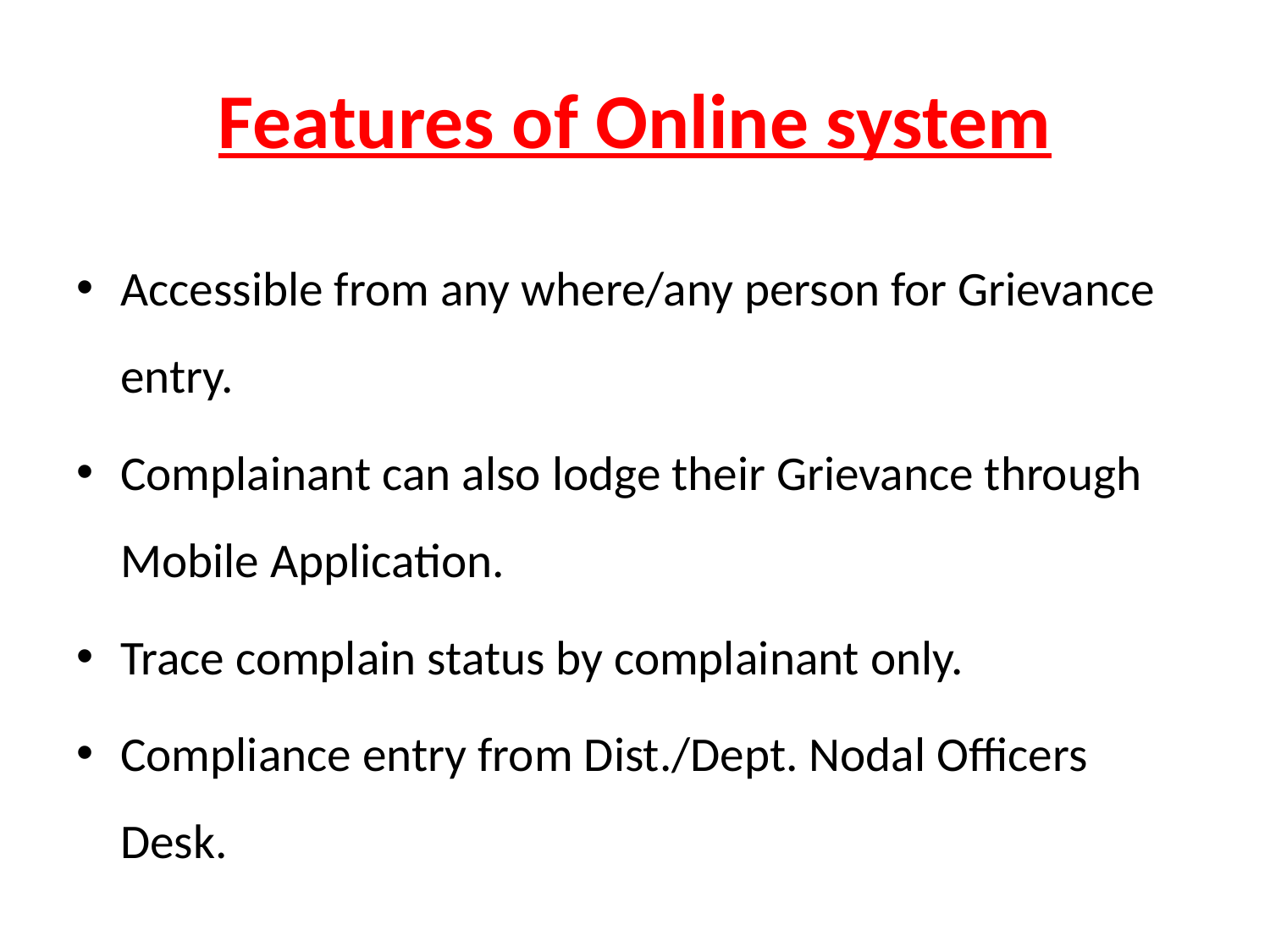

# Features of Online system
Accessible from any where/any person for Grievance entry.
Complainant can also lodge their Grievance through Mobile Application.
Trace complain status by complainant only.
Compliance entry from Dist./Dept. Nodal Officers Desk.